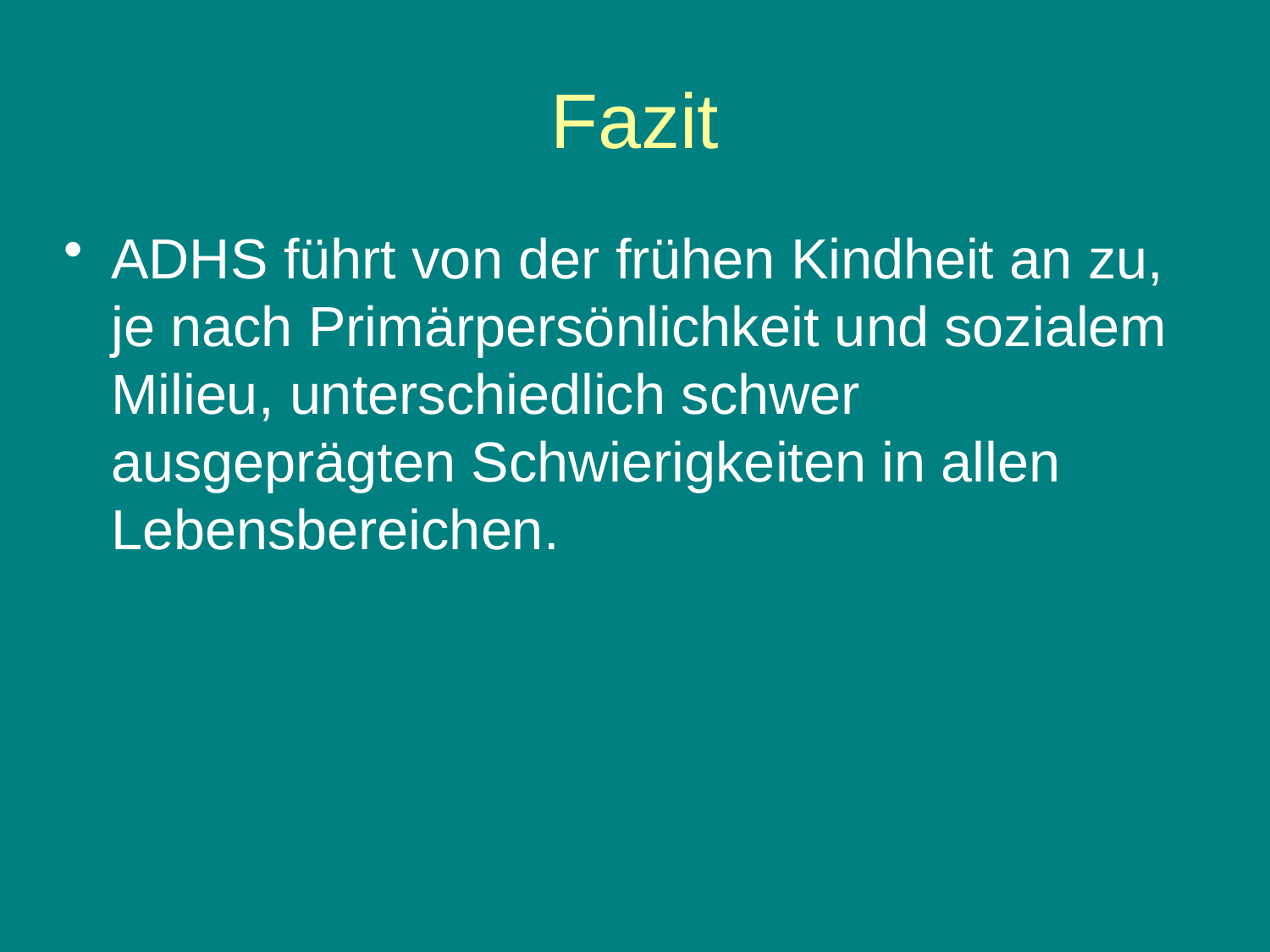

# Fazit
ADHS führt von der frühen Kindheit an zu, je nach Primärpersönlichkeit und sozialem Milieu, unterschiedlich schwer ausgeprägten Schwierigkeiten in allen Lebensbereichen.
30